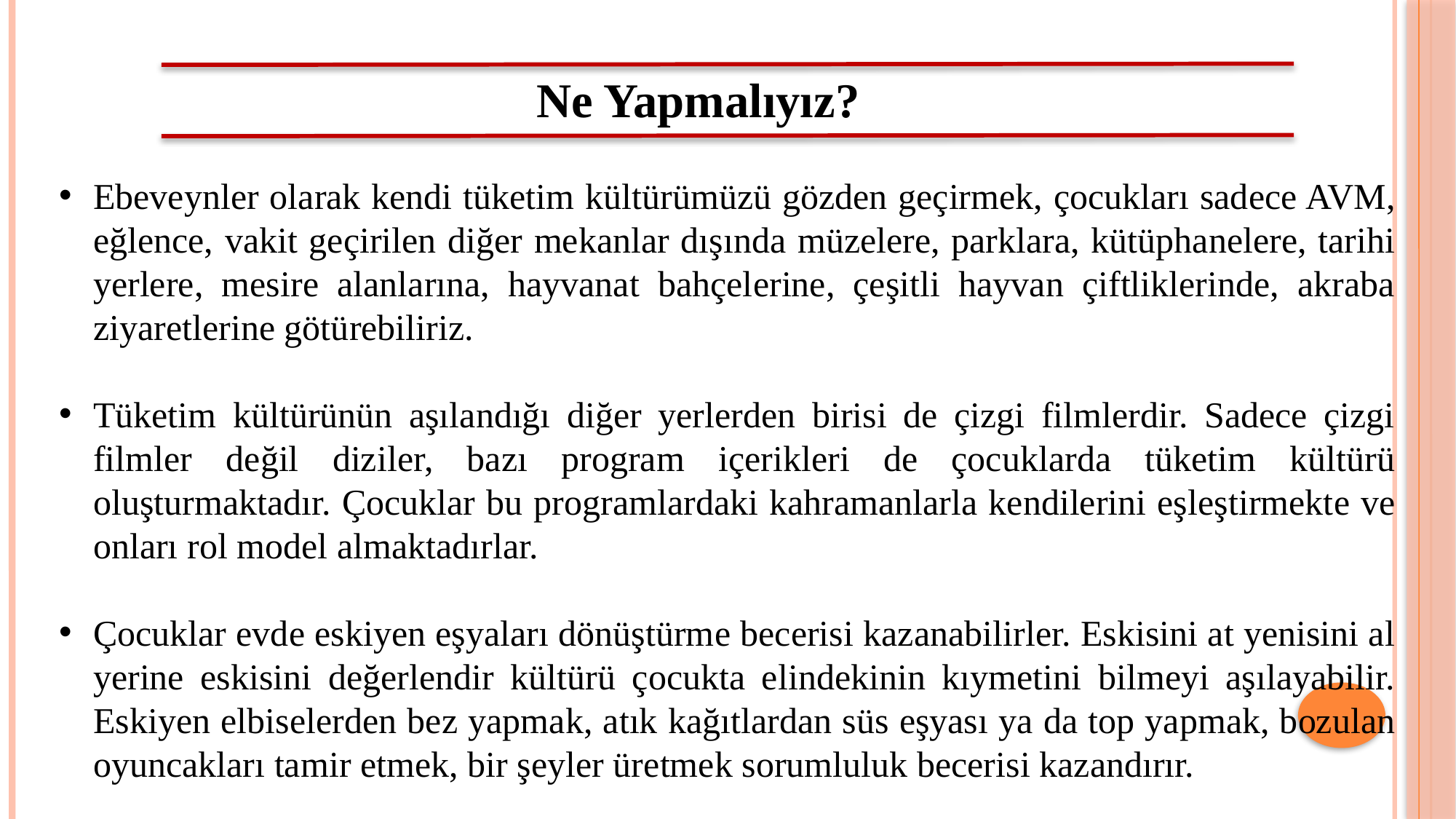

Ne Yapmalıyız?
Ebeveynler olarak kendi tüketim kültürümüzü gözden geçirmek, çocukları sadece AVM, eğlence, vakit geçirilen diğer mekanlar dışında müzelere, parklara, kütüphanelere, tarihi yerlere, mesire alanlarına, hayvanat bahçelerine, çeşitli hayvan çiftliklerinde, akraba ziyaretlerine götürebiliriz.

Tüketim kültürünün aşılandığı diğer yerlerden birisi de çizgi filmlerdir. Sadece çizgi filmler değil diziler, bazı program içerikleri de çocuklarda tüketim kültürü oluşturmaktadır. Çocuklar bu programlardaki kahramanlarla kendilerini eşleştirmekte ve onları rol model almaktadırlar.

Çocuklar evde eskiyen eşyaları dönüştürme becerisi kazanabilirler. Eskisini at yenisini al yerine eskisini değerlendir kültürü çocukta elindekinin kıymetini bilmeyi aşılayabilir. Eskiyen elbiselerden bez yapmak, atık kağıtlardan süs eşyası ya da top yapmak, bozulan oyuncakları tamir etmek, bir şeyler üretmek sorumluluk becerisi kazandırır.